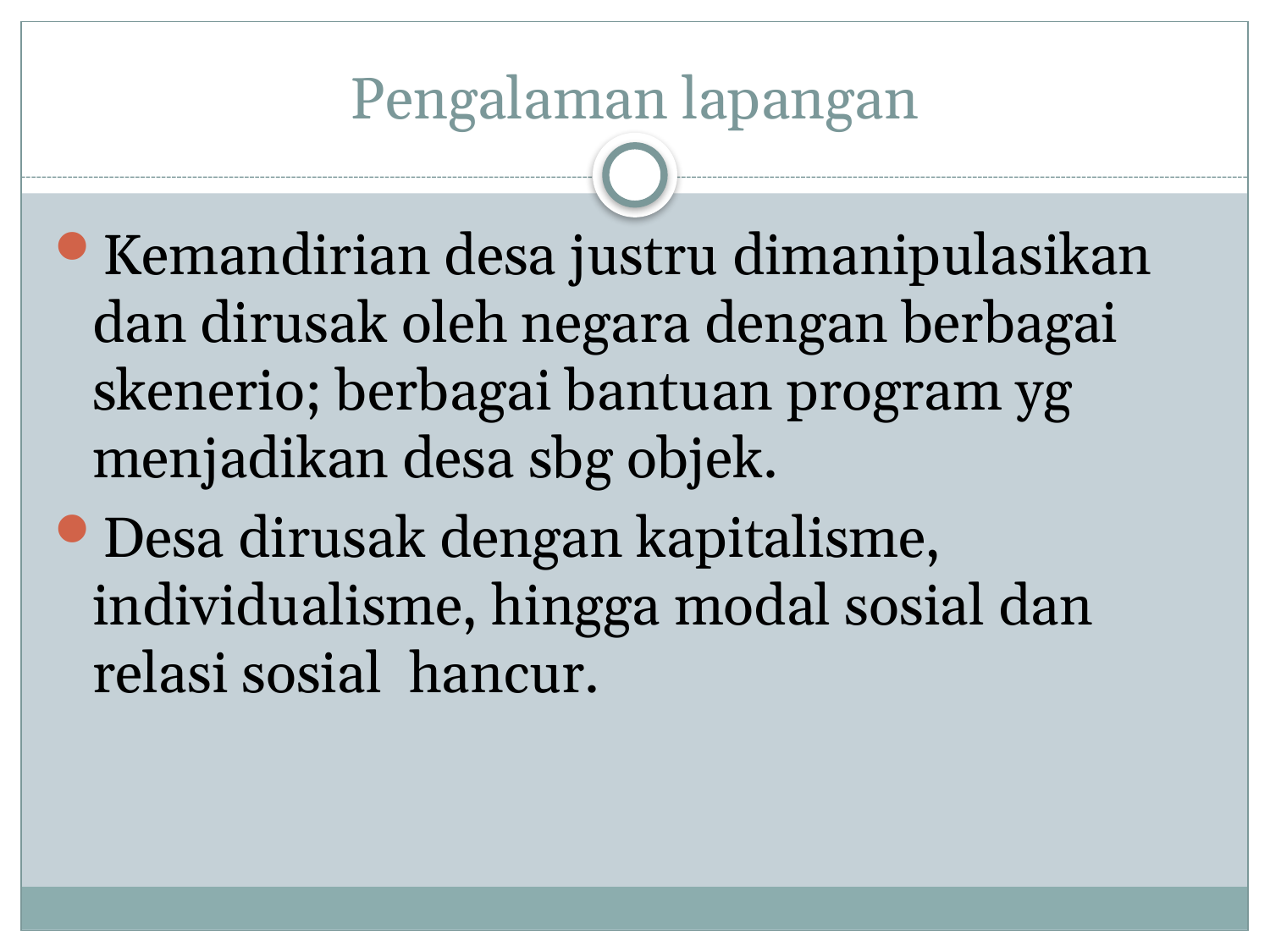

# Pengalaman lapangan
Kemandirian desa justru dimanipulasikan dan dirusak oleh negara dengan berbagai skenerio; berbagai bantuan program yg menjadikan desa sbg objek.
Desa dirusak dengan kapitalisme, individualisme, hingga modal sosial dan relasi sosial  hancur.